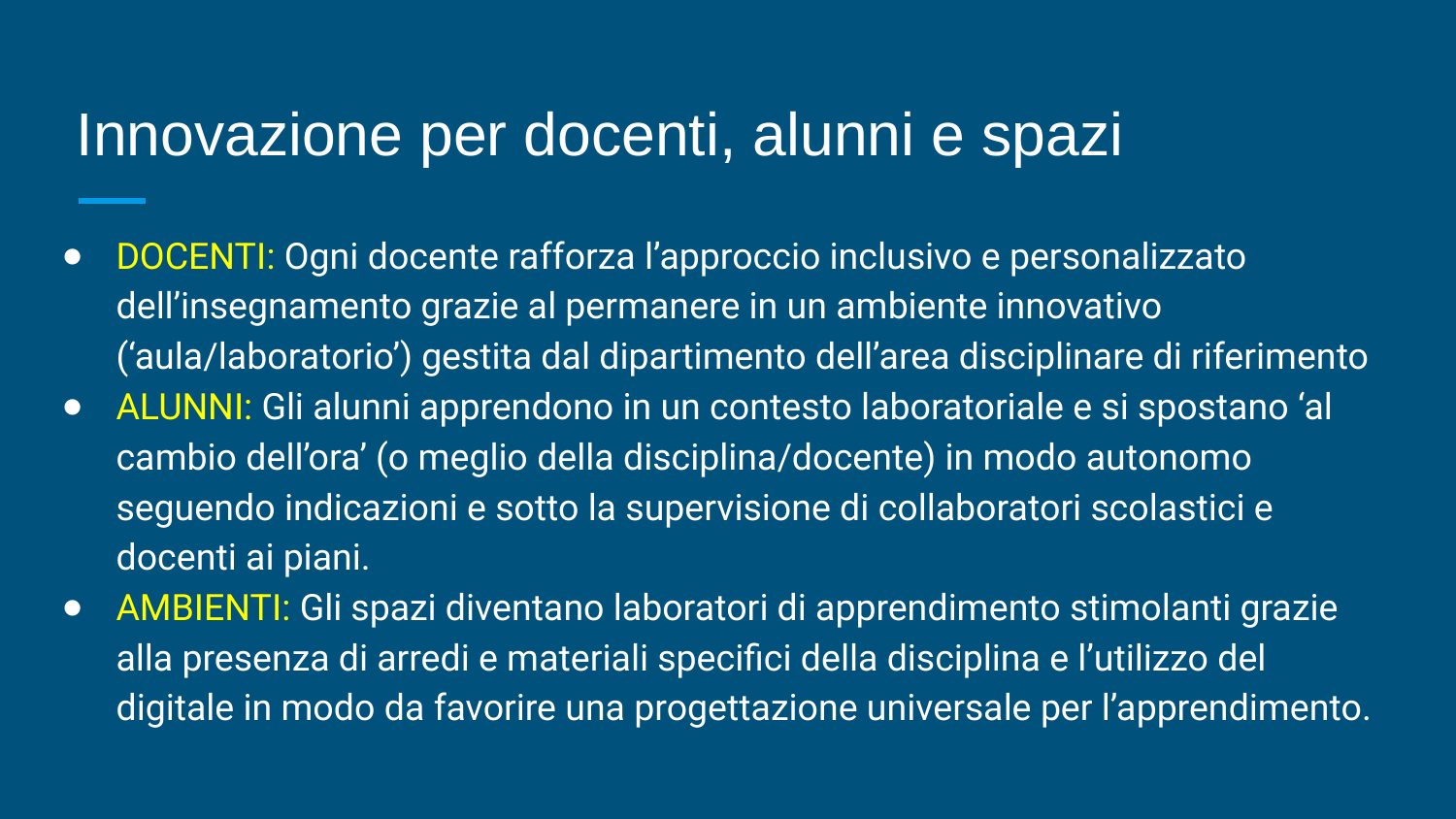

# Innovazione per docenti, alunni e spazi

DOCENTI: Ogni docente rafforza l’approccio inclusivo e personalizzato dell’insegnamento grazie al permanere in un ambiente innovativo  (‘aula/laboratorio’) gestita dal dipartimento dell’area disciplinare di riferimento
ALUNNI: Gli alunni apprendono in un contesto laboratoriale e si spostano ‘al cambio dell’ora’ (o meglio della disciplina/docente) in modo autonomo seguendo indicazioni e sotto la supervisione di collaboratori scolastici e docenti ai piani.
AMBIENTI: Gli spazi diventano laboratori di apprendimento stimolanti grazie alla presenza di arredi e materiali specifici della disciplina e l’utilizzo del digitale in modo da favorire una progettazione universale per l’apprendimento.